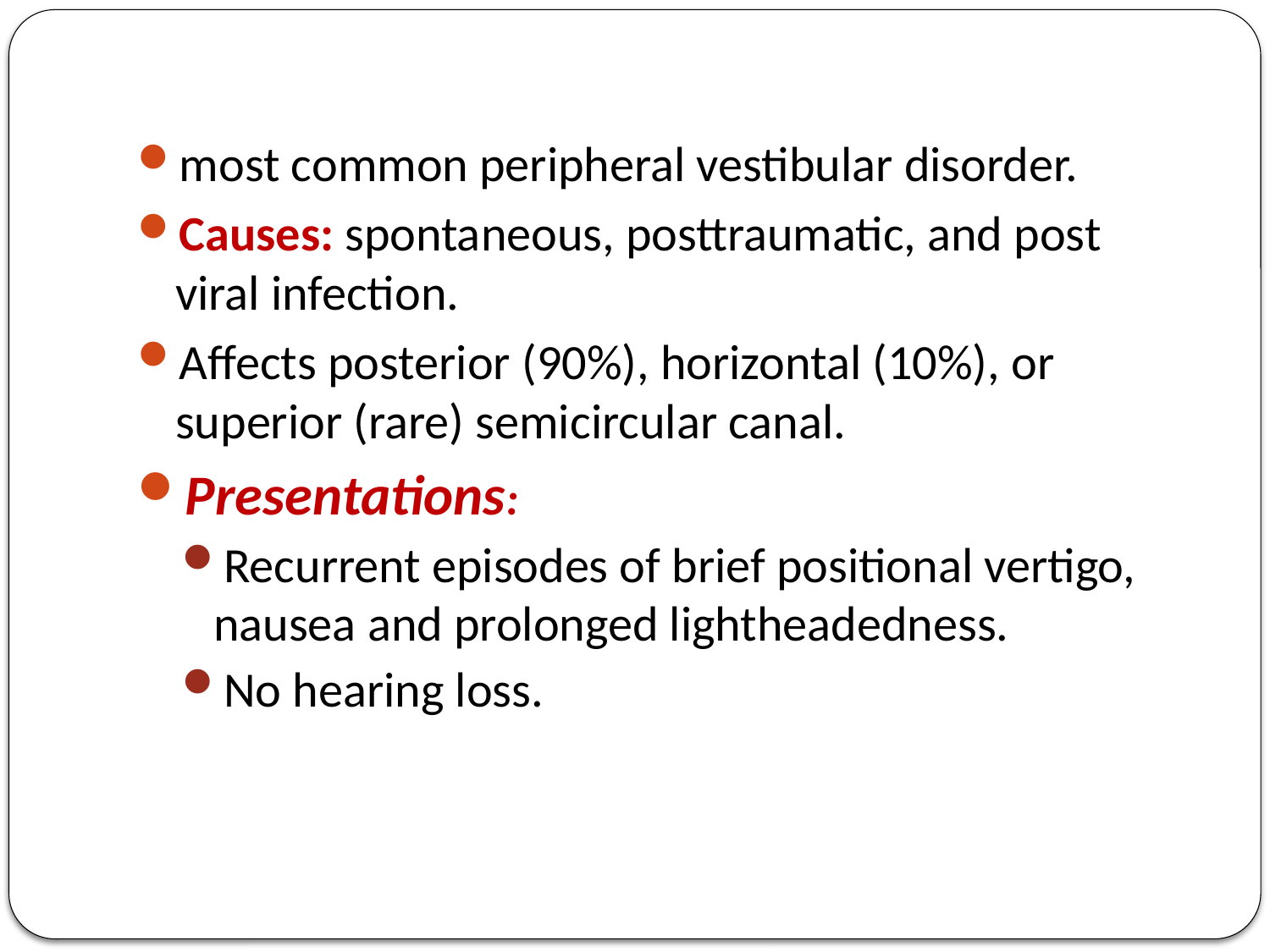

#
most common peripheral vestibular disorder.
Causes: spontaneous, posttraumatic, and post viral infection.
Affects posterior (90%), horizontal (10%), or superior (rare) semicircular canal.
Presentations:
Recurrent episodes of brief positional vertigo,  nausea and prolonged lightheadedness.
No hearing loss.